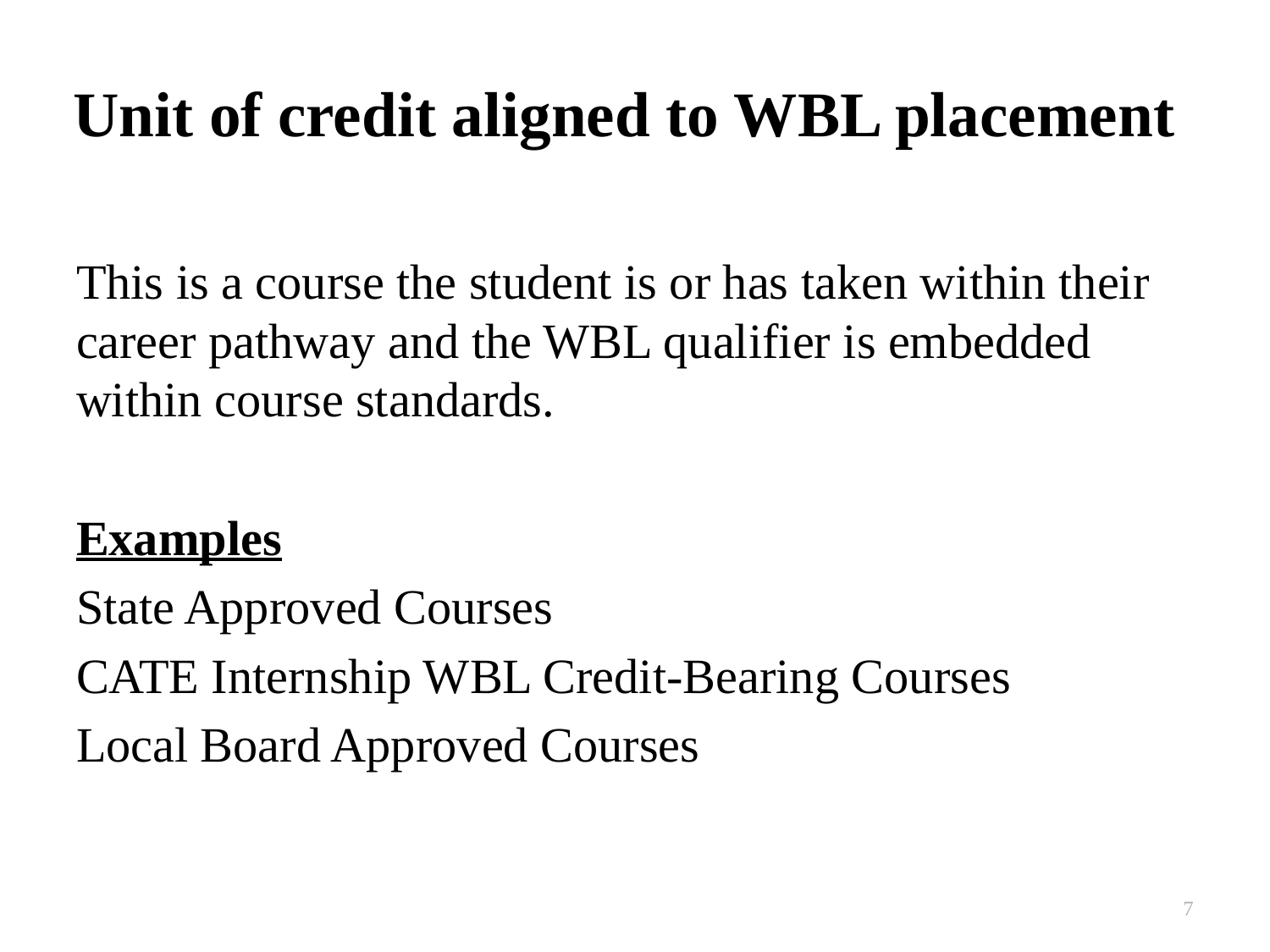

# Unit of credit aligned to WBL placement
This is a course the student is or has taken within their career pathway and the WBL qualifier is embedded within course standards.

Examples
State Approved Courses
CATE Internship WBL Credit-Bearing Courses
Local Board Approved Courses
7